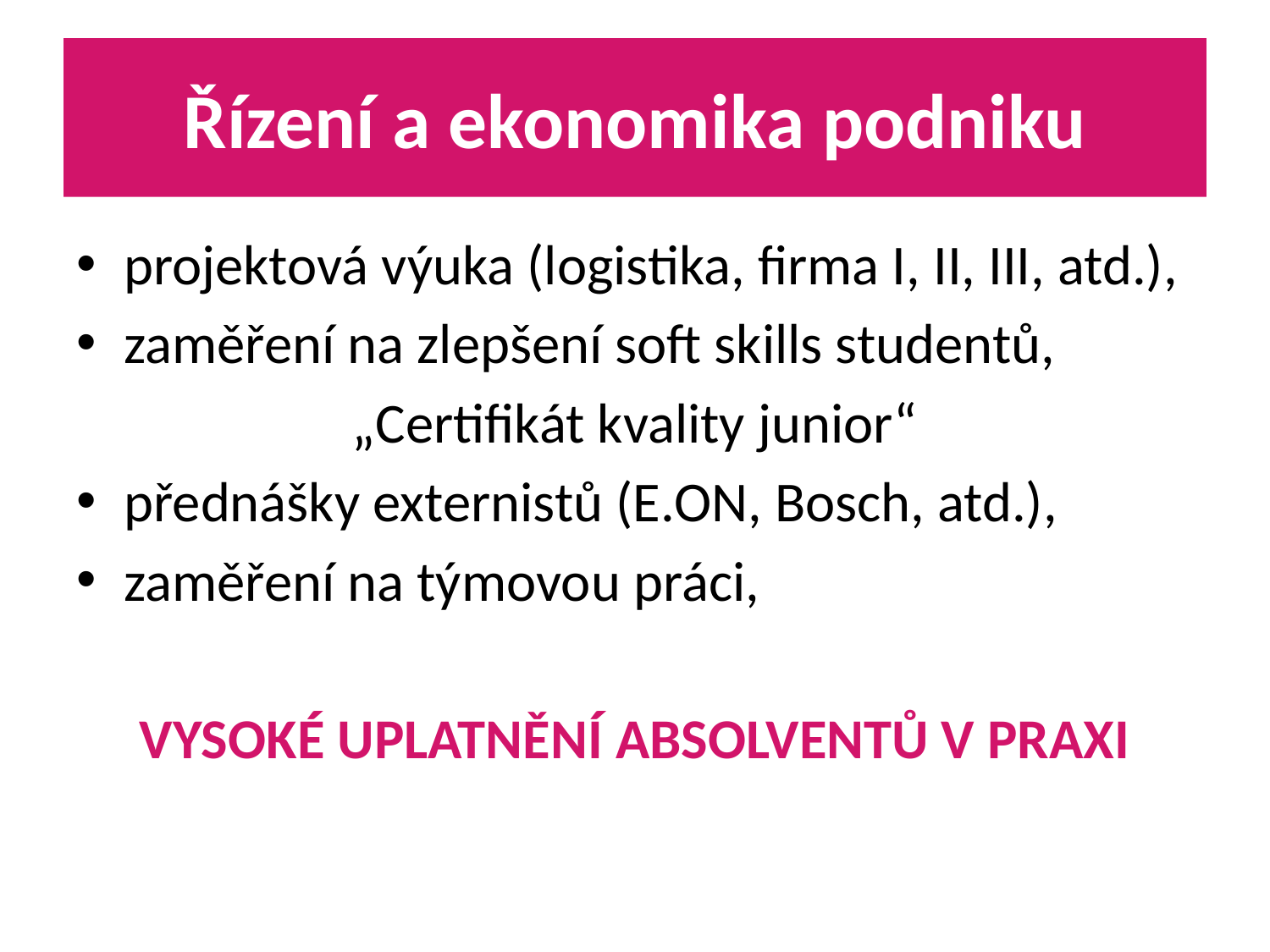

# Řízení a ekonomika podniku
projektová výuka (logistika, firma I, II, III, atd.),
zaměření na zlepšení soft skills studentů,
„Certifikát kvality junior“
přednášky externistů (E.ON, Bosch, atd.),
zaměření na týmovou práci,

VYSOKÉ UPLATNĚNÍ ABSOLVENTŮ V PRAXI